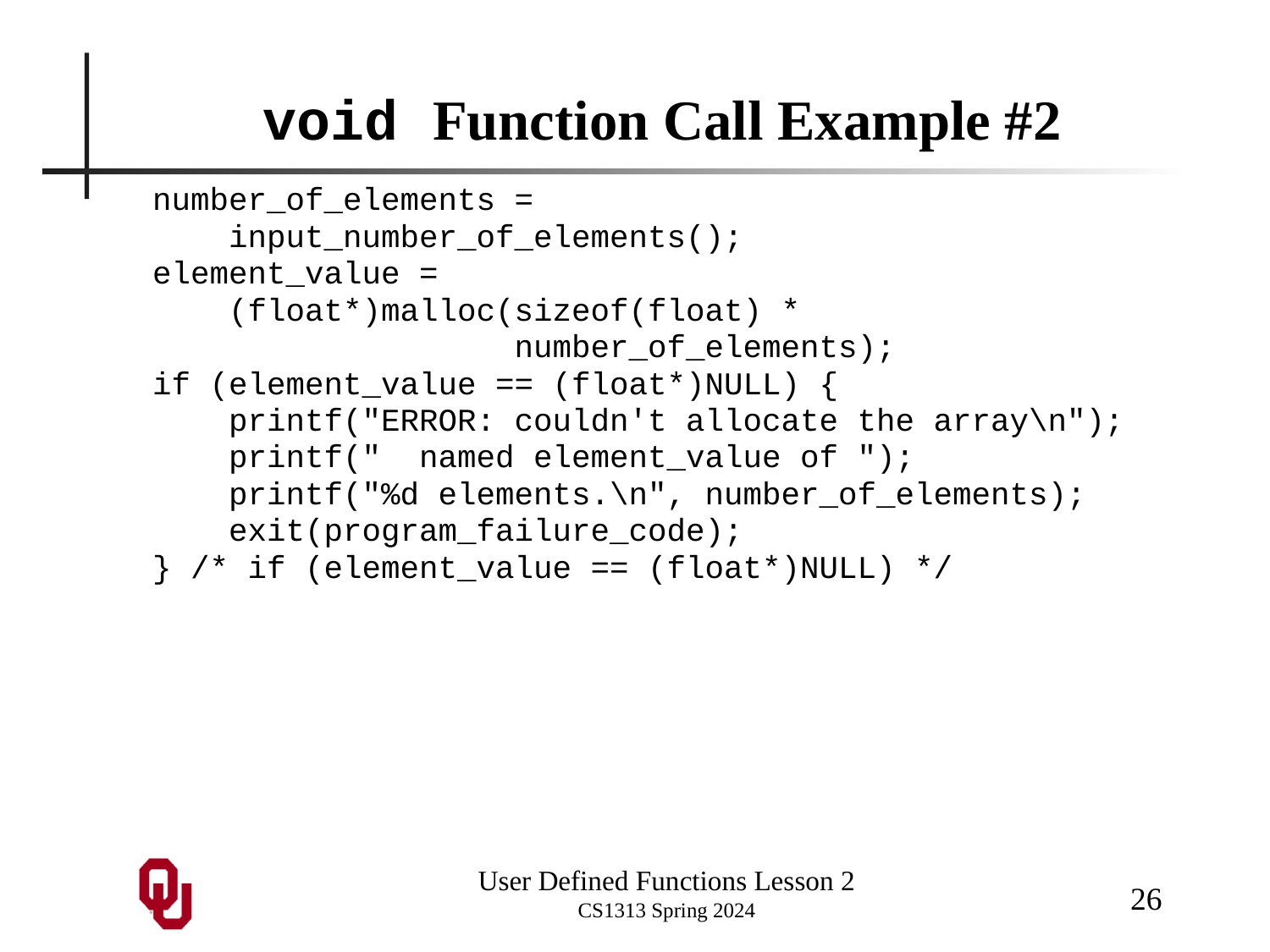

# void Function Call Example #2
    number_of_elements =
        input_number_of_elements();
    element_value =
        (float*)malloc(sizeof(float) *
                       number_of_elements);
    if (element_value == (float*)NULL) {
        printf("ERROR: couldn't allocate the array\n");
        printf("  named element_value of ");
        printf("%d elements.\n", number_of_elements);
        exit(program_failure_code);
    } /* if (element_value == (float*)NULL) */
26
User Defined Functions Lesson 2
CS1313 Spring 2024